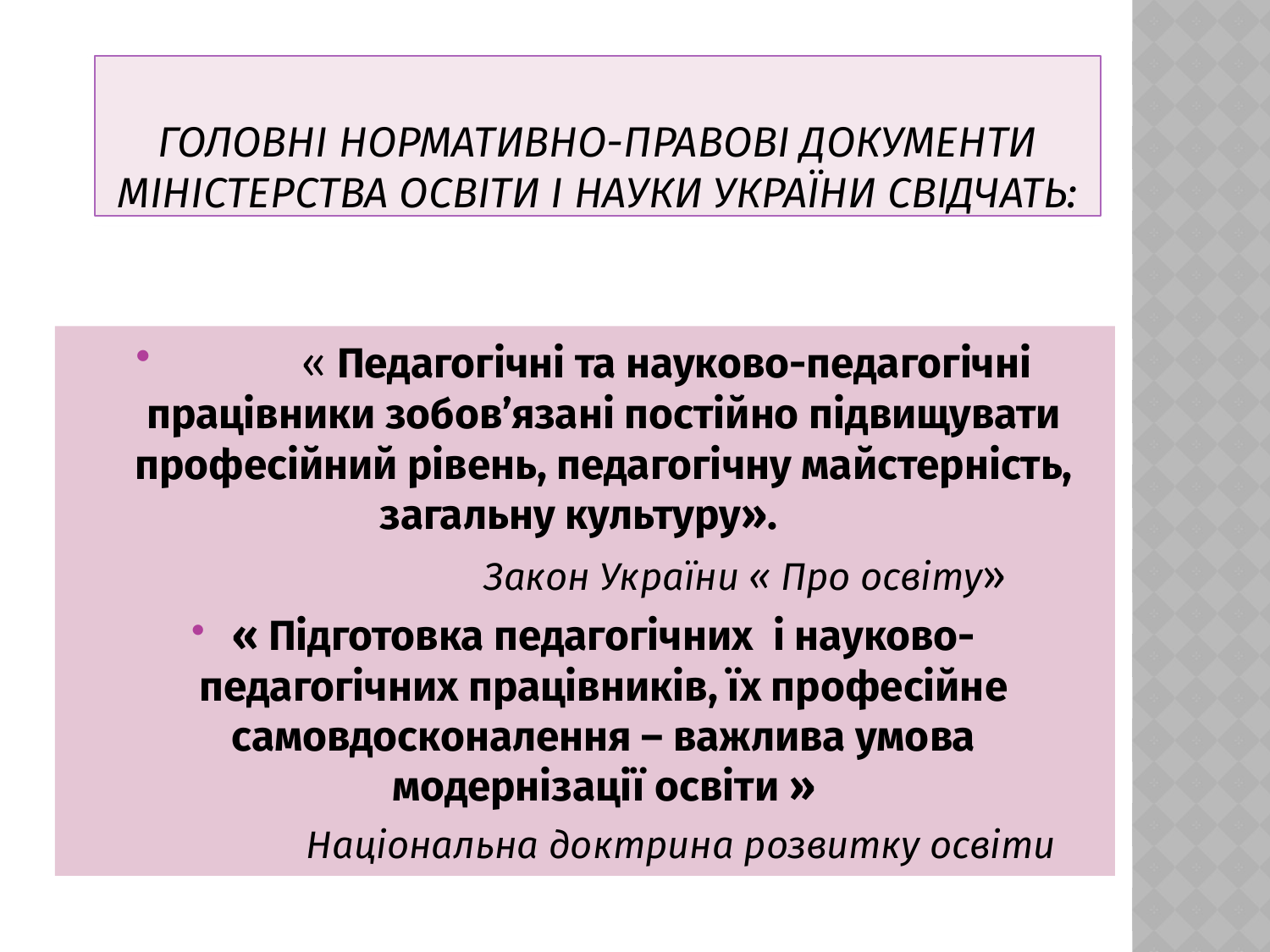

# Головні нормативно-правові документи Міністерства освіти і науки України свідчать:
 	« Педагогічні та науково-педагогічні працівники зобов’язані постійно підвищувати професійний рівень, педагогічну майстерність, загальну культуру».
                                         Закон України « Про освіту»
	« Підготовка педагогічних  і науково-педагогічних працівників, їх професійне самовдосконалення – важлива умова модернізації освіти »
                        Національна доктрина розвитку освіти